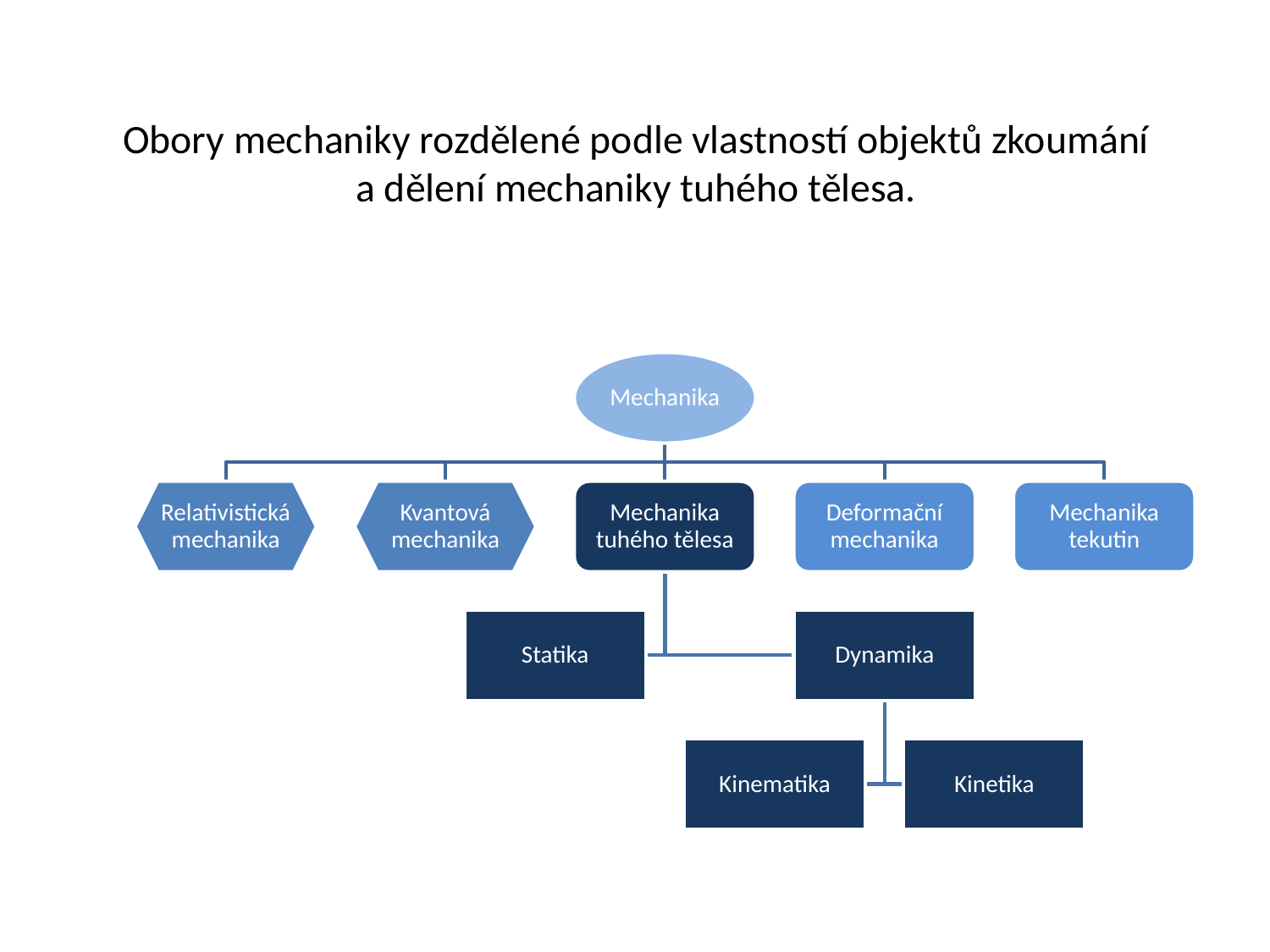

# Obory mechaniky rozdělené podle vlastností objektů zkoumání a dělení mechaniky tuhého tělesa.
Mechanika
Relativistická mechanika
Kvantová mechanika
Mechanika tuhého tělesa
Statika
Dynamika
Kinematika
Kinetika
Deformační mechanika
Mechanika tekutin